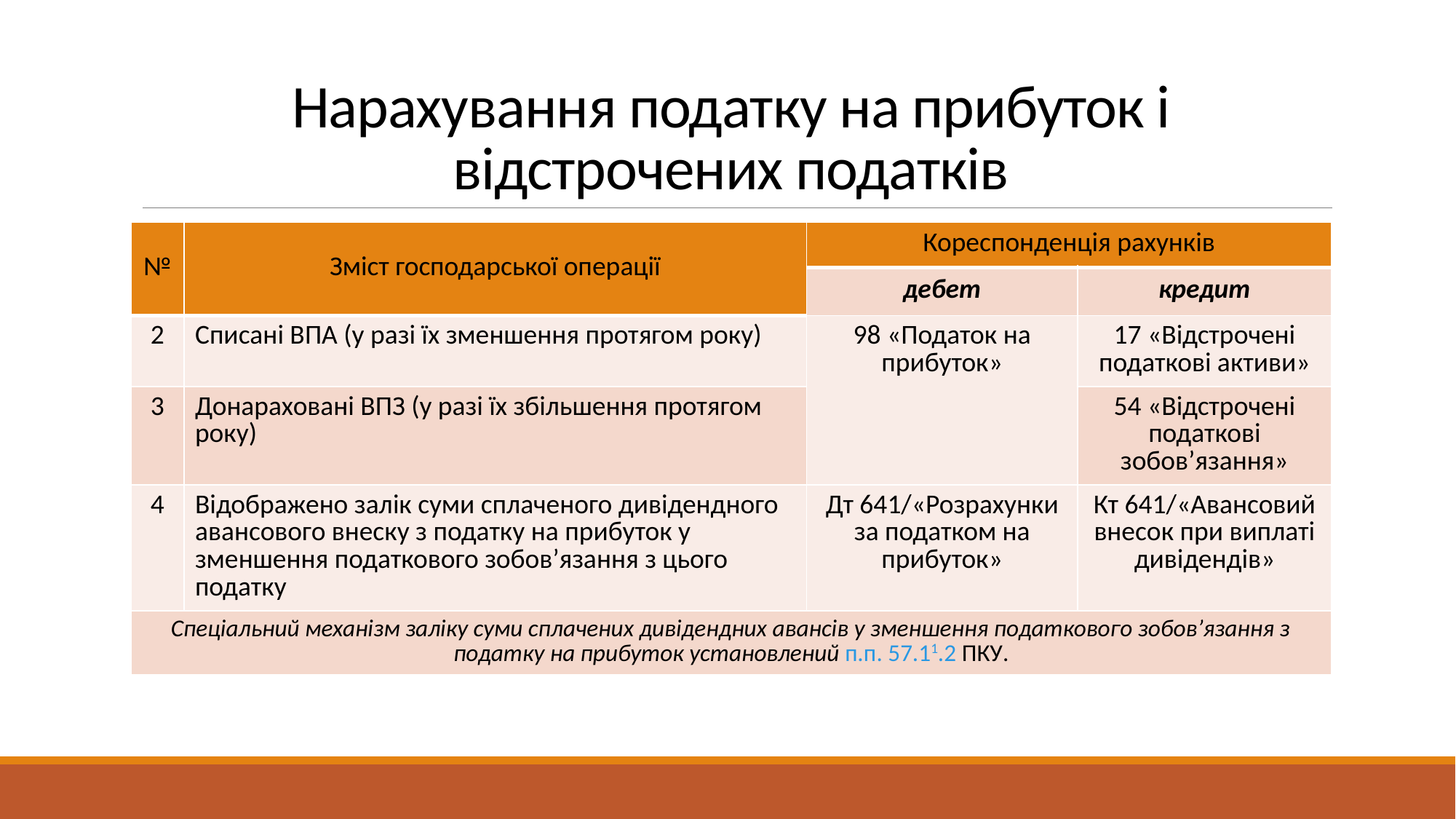

# Нарахування податку на прибуток і відстрочених податків
| № | Зміст господарської операції | Кореспонденція рахунків |  |
| --- | --- | --- | --- |
|  |  | дебет | кредит |
| 2 | Списані ВПА (у разі їх зменшення протягом року) | 98 «Податок на прибуток» | 17 «Відстрочені податкові активи» |
| 3 | Донараховані ВПЗ (у разі їх збільшення протягом року) |  | 54 «Відстрочені податкові зобов’язання» |
| 4 | Відображено залік суми сплаченого дивідендного авансового внеску з податку на прибуток у зменшення податкового зобов’язання з цього податку | Дт 641/«Розрахунки за податком на прибуток» | Кт 641/«Авансовий внесок при виплаті дивідендів» |
| Спеціальний механізм заліку суми сплачених дивідендних авансів у зменшення податкового зобов’язання з податку на прибуток установлений п.п. 57.11.2 ПКУ. |  |  |  |